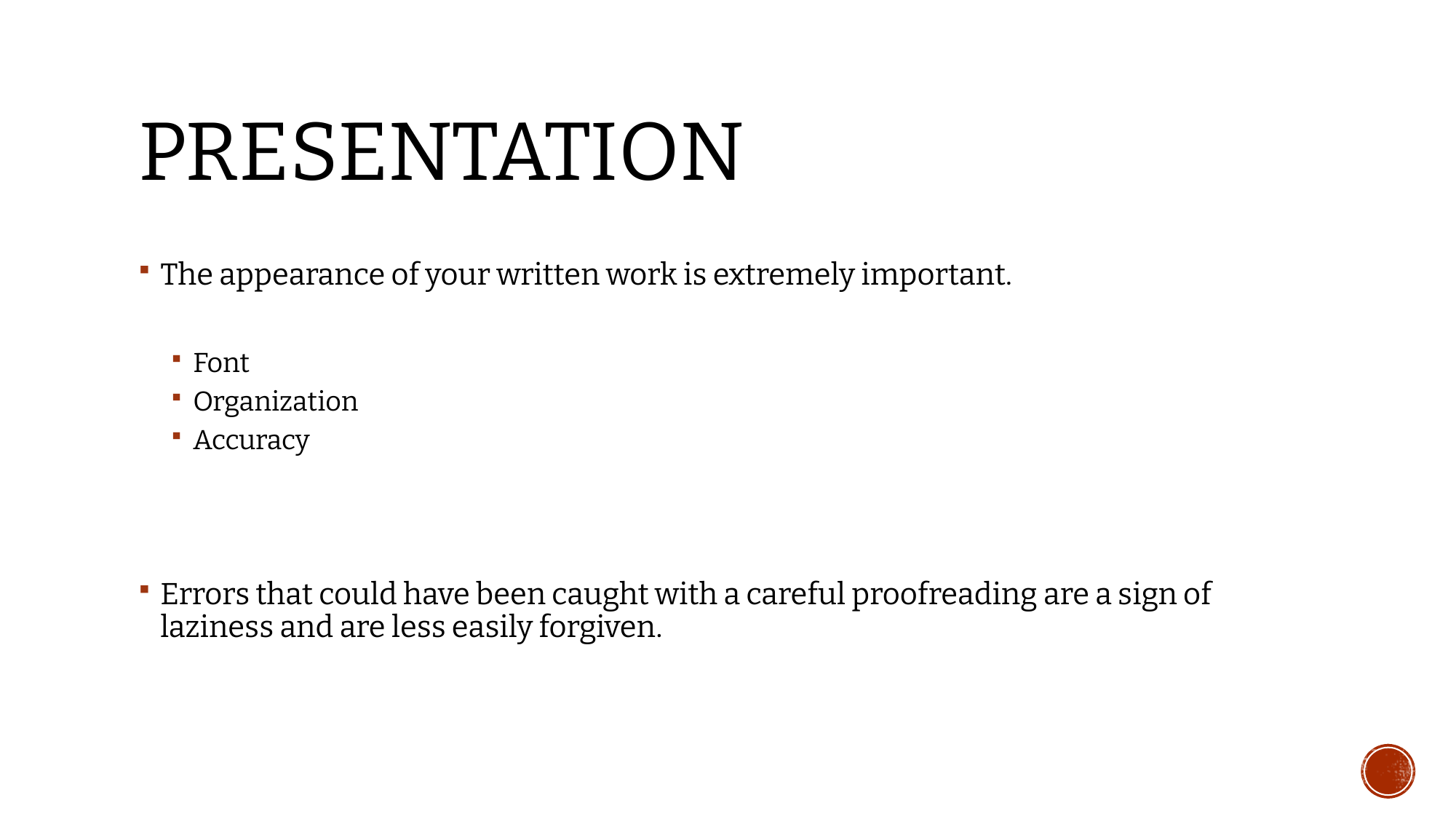

# presentation
The appearance of your written work is extremely important.

Font
Organization
Accuracy

Errors that could have been caught with a careful proofreading are a sign of laziness and are less easily forgiven.